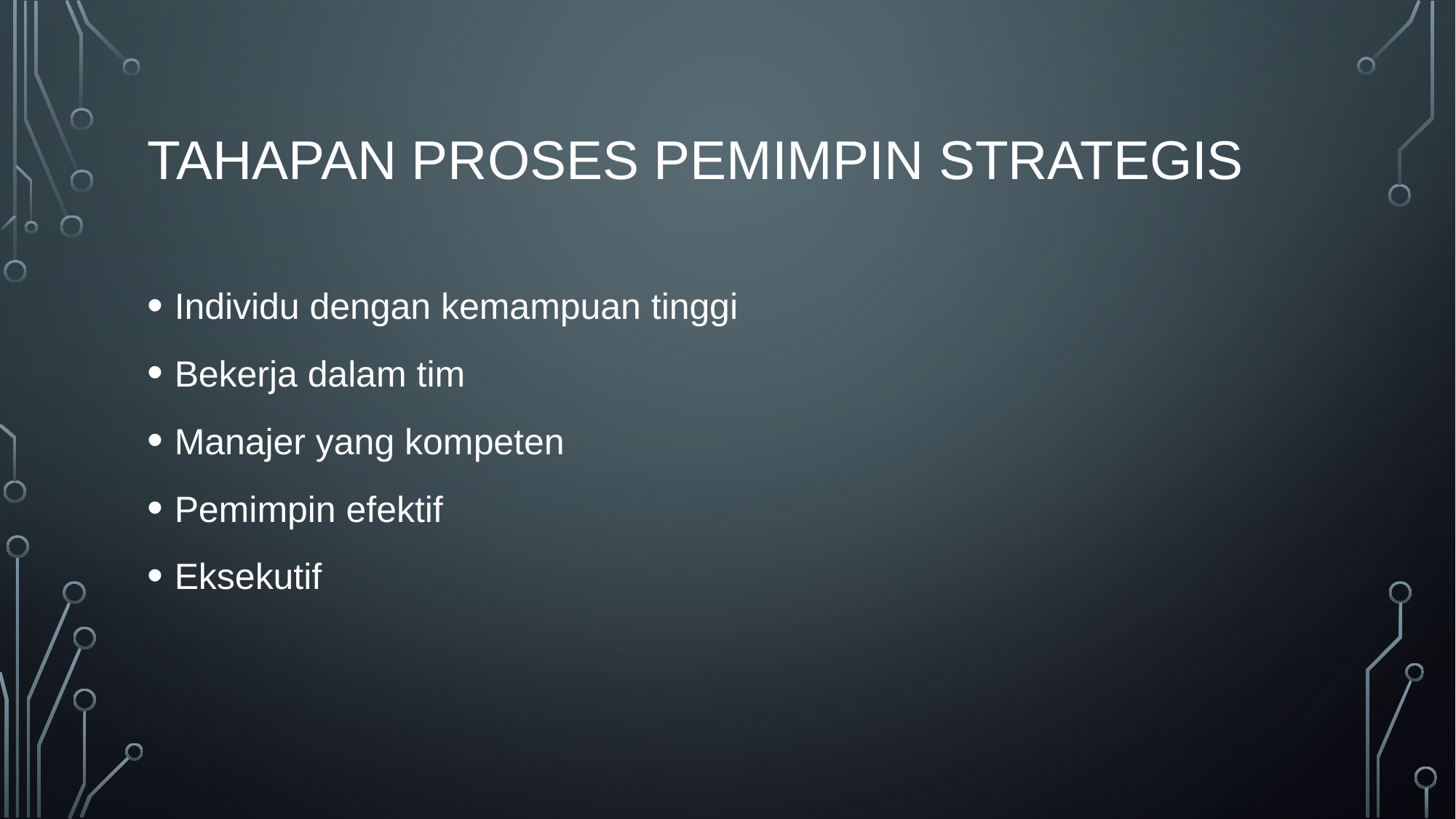

# Tahapan proses pemimpin strategis
Individu dengan kemampuan tinggi
Bekerja dalam tim
Manajer yang kompeten
Pemimpin efektif
Eksekutif